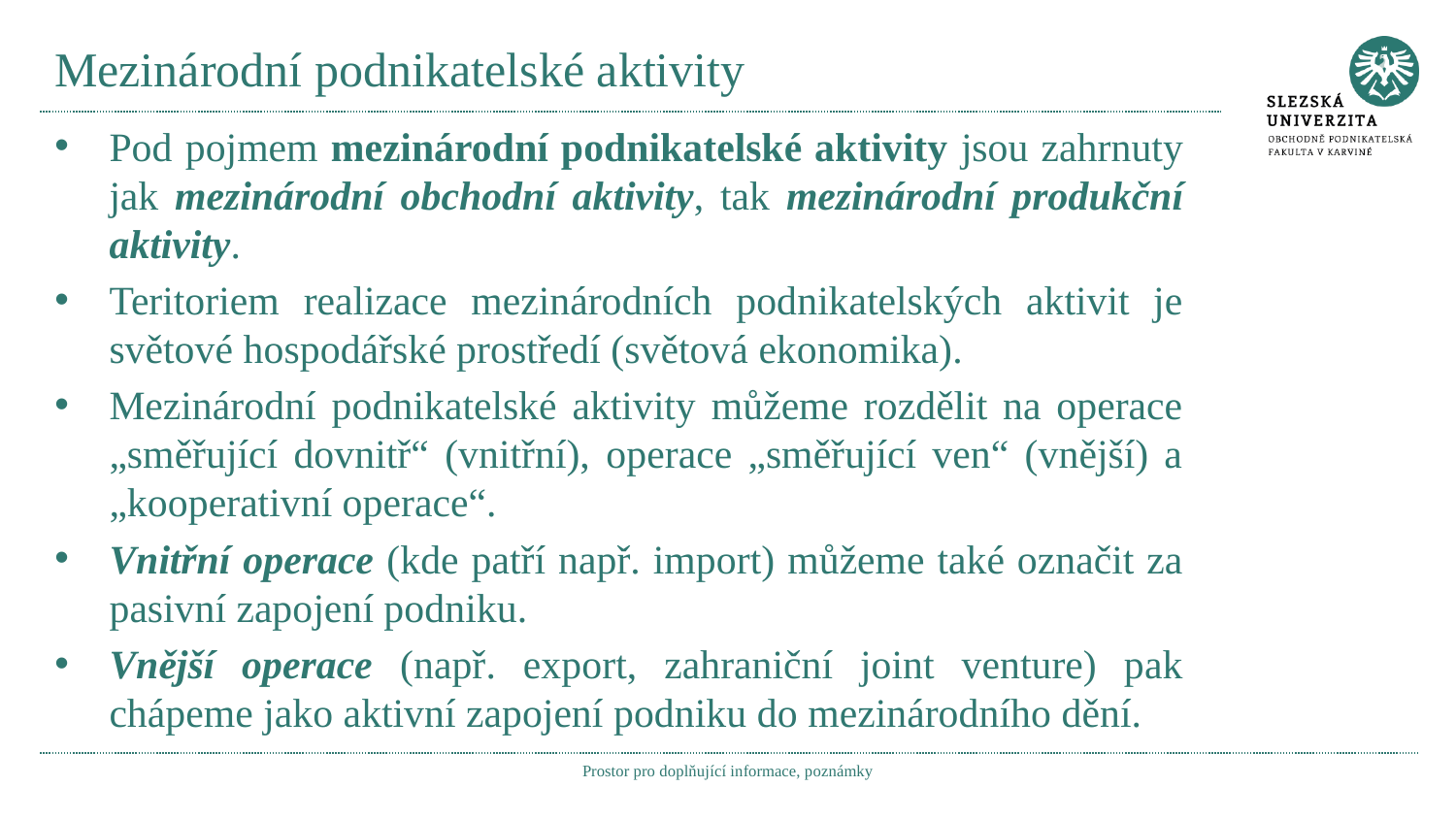

# Mezinárodní podnikatelské aktivity
Pod pojmem mezinárodní podnikatelské aktivity jsou zahrnuty jak mezinárodní obchodní aktivity, tak mezinárodní produkční aktivity.
Teritoriem realizace mezinárodních podnikatelských aktivit je světové hospodářské prostředí (světová ekonomika).
Mezinárodní podnikatelské aktivity můžeme rozdělit na operace „směřující dovnitř“ (vnitřní), operace „směřující ven“ (vnější) a „kooperativní operace“.
Vnitřní operace (kde patří např. import) můžeme také označit za pasivní zapojení podniku.
Vnější operace (např. export, zahraniční joint venture) pak chápeme jako aktivní zapojení podniku do mezinárodního dění.
Prostor pro doplňující informace, poznámky